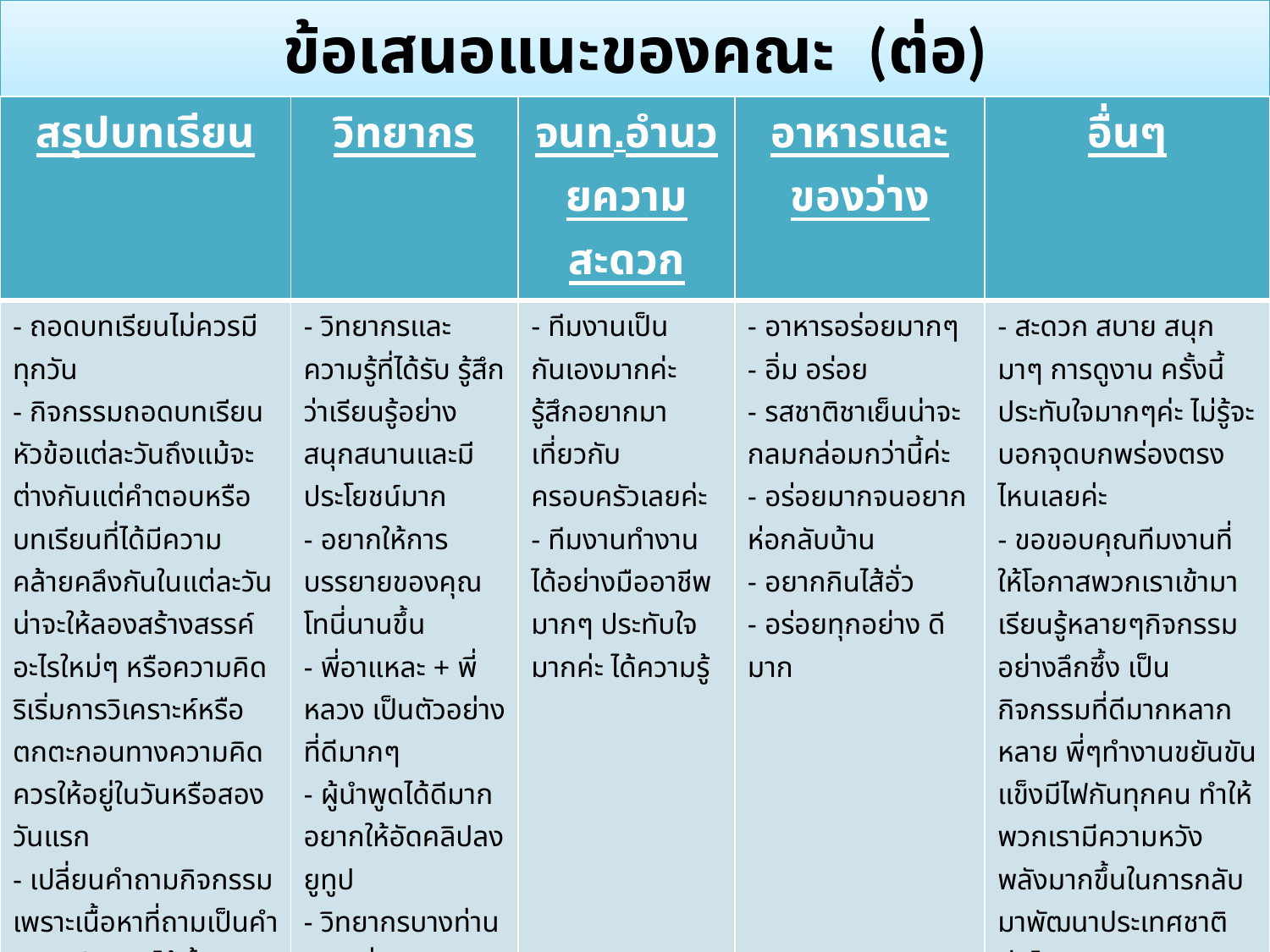

# ข้อเสนอแนะของคณะ  (ต่อ)
| สรุปบทเรียน | วิทยากร | จนท.อำนวยความสะดวก | อาหารและของว่าง | อื่นๆ |
| --- | --- | --- | --- | --- |
| - ถอดบทเรียนไม่ควรมีทุกวัน - กิจกรรมถอดบทเรียน หัวข้อแต่ละวันถึงแม้จะต่างกันแต่คำตอบหรือบทเรียนที่ได้มีความคล้ายคลึงกันในแต่ละวัน น่าจะให้ลองสร้างสรรค์อะไรใหม่ๆ หรือความคิดริเริ่มการวิเคราะห์หรือตกตะกอนทางความคิดควรให้อยู่ในวันหรือสองวันแรก - เปลี่ยนคำถามกิจกรรมเพราะเนื้อหาที่ถามเป็นคำตอบเดียวกันได้ทั้ง 3 วัน ที่ถอดบทเรียน - กิจกรรมแชร์ประสบการณ์ความคิดเห็นรายบุคคลอาจจะใช้เวลานานเกินไปนิด การทำเป็นกลุ่มน่าจะดีกว่าถ้ามีเวลาจำกัด | - วิทยากรและความรู้ที่ได้รับ รู้สึกว่าเรียนรู้อย่างสนุกสนานและมีประโยชน์มาก - อยากให้การบรรยายของคุณโทนี่นานขึ้น - พี่อาแหละ + พี่หลวง เป็นตัวอย่างที่ดีมากๆ - ผู้นำพูดได้ดีมาก อยากให้อัดคลิปลงยูทูป - วิทยากรบางท่านควรเพิ่มการแนะนำตัว - คุณโทนี่พูดเร็วเกินไป | - ทีมงานเป็นกันเองมากค่ะ รู้สึกอยากมาเที่ยวกับครอบครัวเลยค่ะ - ทีมงานทำงานได้อย่างมืออาชีพมากๆ ประทับใจมากค่ะ ได้ความรู้ | - อาหารอร่อยมากๆ - อิ่ม อร่อย - รสชาติชาเย็นน่าจะกลมกล่อมกว่านี้ค่ะ - อร่อยมากจนอยากห่อกลับบ้าน - อยากกินไส้อั่ว - อร่อยทุกอย่าง ดีมาก | - สะดวก สบาย สนุกมาๆ การดูงาน ครั้งนี้ประทับใจมากๆค่ะ ไม่รู้จะบอกจุดบกพร่องตรงไหนเลยค่ะ - ขอขอบคุณทีมงานที่ให้โอกาสพวกเราเข้ามาเรียนรู้หลายๆกิจกรรมอย่างลึกซึ้ง เป็นกิจกรรมที่ดีมากหลากหลาย พี่ๆทำงานขยันขันแข็งมีไฟกันทุกคน ทำให้พวกเรามีความหวัง พลังมากขึ้นในการกลับมาพัฒนาประเทศชาติต่อไป - ขอขอบคุณพี่ๆทุกคนนะคะ หนูสนุกมากและได้รับความรู้ต่างๆนานา ชอบมากค่ะ ขอขอบคุณพี่ๆที่ดูแลพวกหนูตลอดการศึกษาดูงาน - ประทับใจ หอแห่งแรงบันดาลใจ พระตำหนักดอยตุง และสวนแม่ฟ้าหลวงมากๆ |